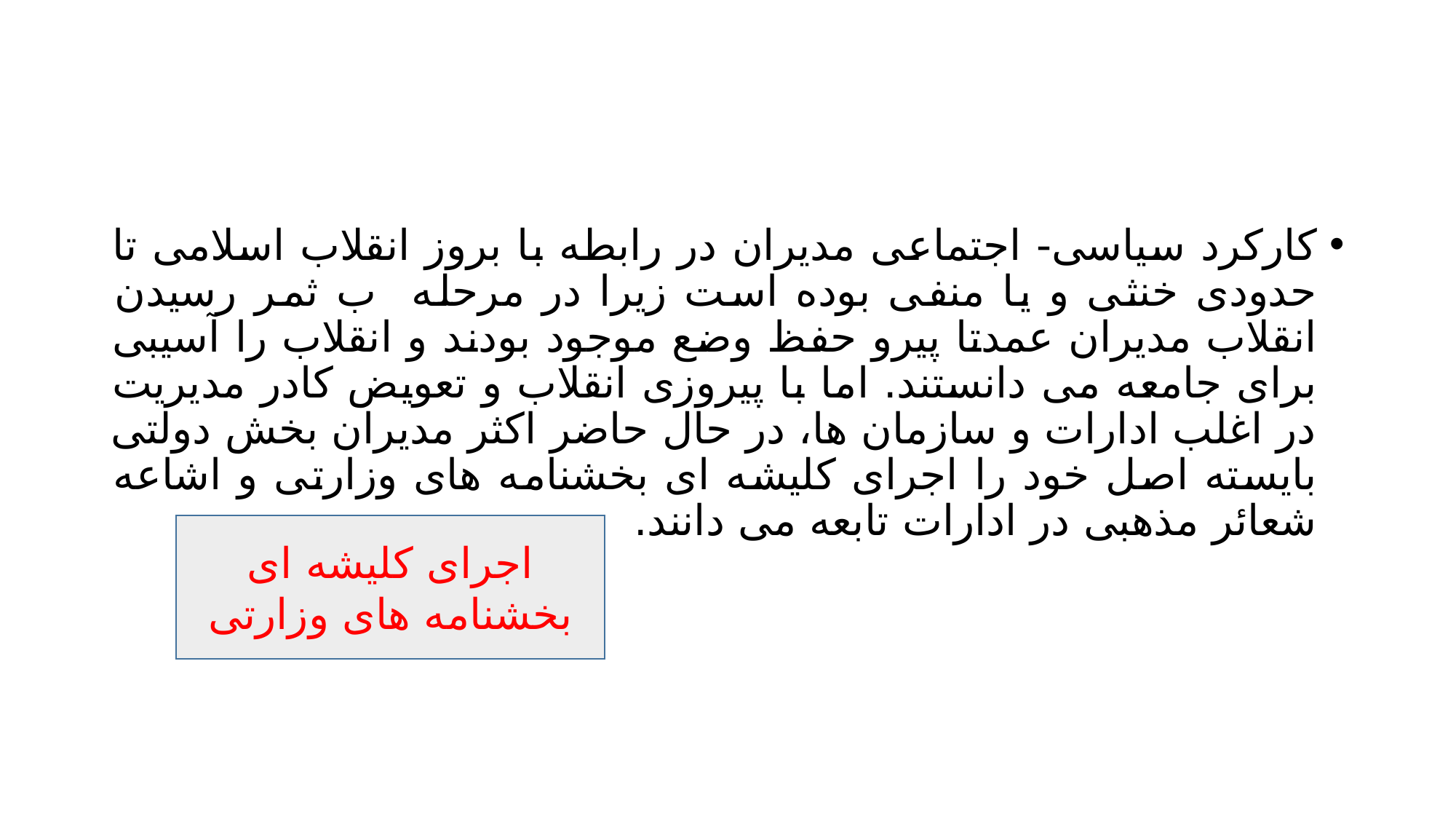

#
کارکرد سیاسی- اجتماعی مدیران در رابطه با بروز انقلاب اسلامی تا حدودی خنثی و یا منفی بوده است زیرا در مرحله  ب ثمر رسیدن انقلاب مدیران عمدتا پیرو حفظ وضع موجود بودند و انقلاب را آسیبی برای جامعه می دانستند. اما با پیروزی انقلاب و تعویض کادر مدیریت در اغلب ادارات و سازمان ها، در حال حاضر اکثر مدیران بخش دولتی بایسته اصل خود را اجرای کلیشه ای بخشنامه های وزارتی و اشاعه شعائر مذهبی در ادارات تابعه می دانند.
اجرای کلیشه ای بخشنامه های وزارتی